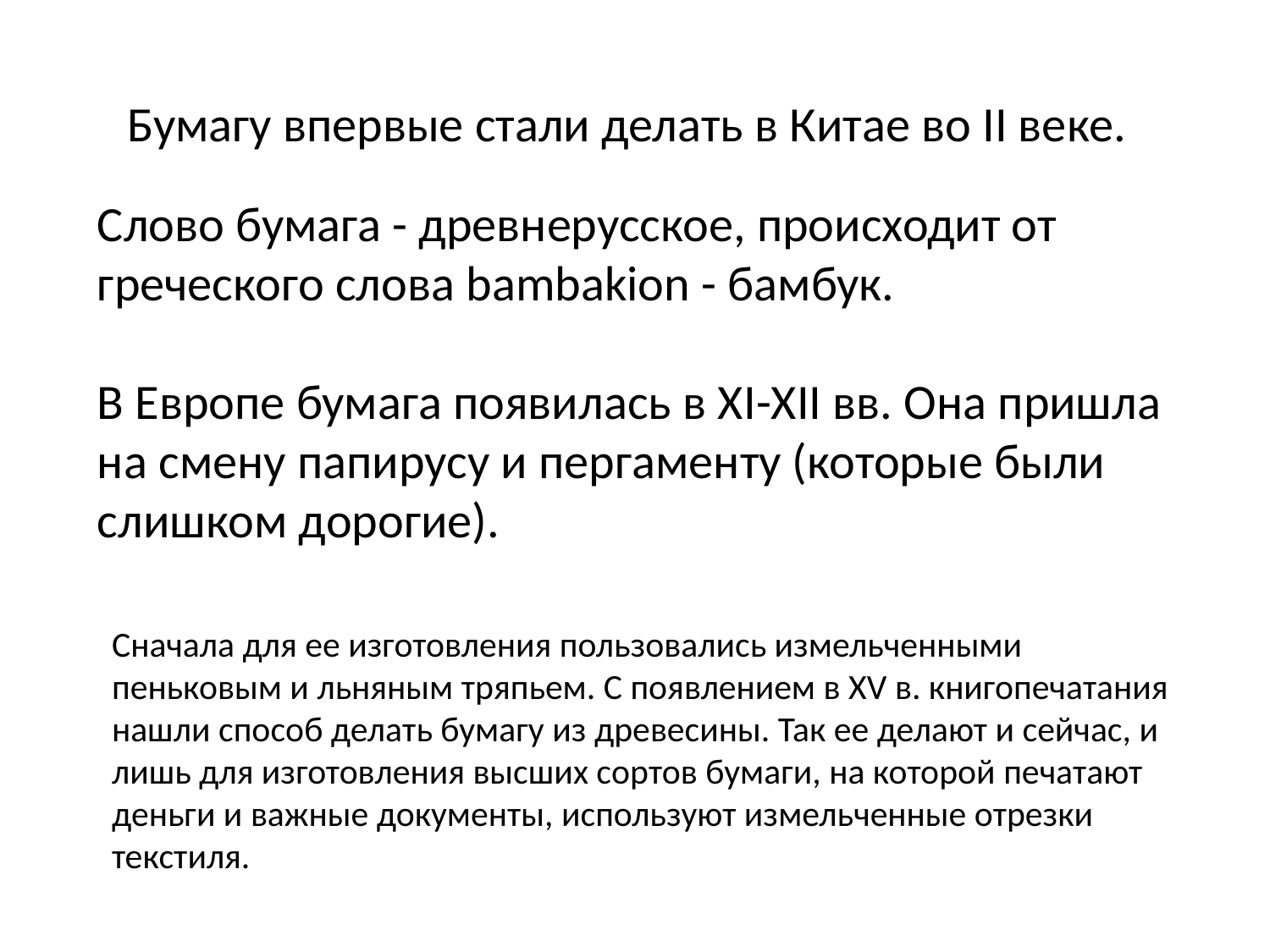

Бумагу впервые стали делать в Китае во II веке.
Слово бумага - древнерусское, происходит от греческого слова bambakion - бамбук.

В Европе бумага появилась в ХI-ХII вв. Она пришла на смену папирусу и пергаменту (которые были слишком дорогие).
Сначала для ее изготовления пользовались измельченными пеньковым и льняным тряпьем. С появлением в XV в. книгопечатания нашли способ делать бумагу из древесины. Так ее делают и сейчас, и лишь для изготовления высших сортов бумаги, на которой печатают деньги и важные документы, используют измельченные отрезки текстиля.